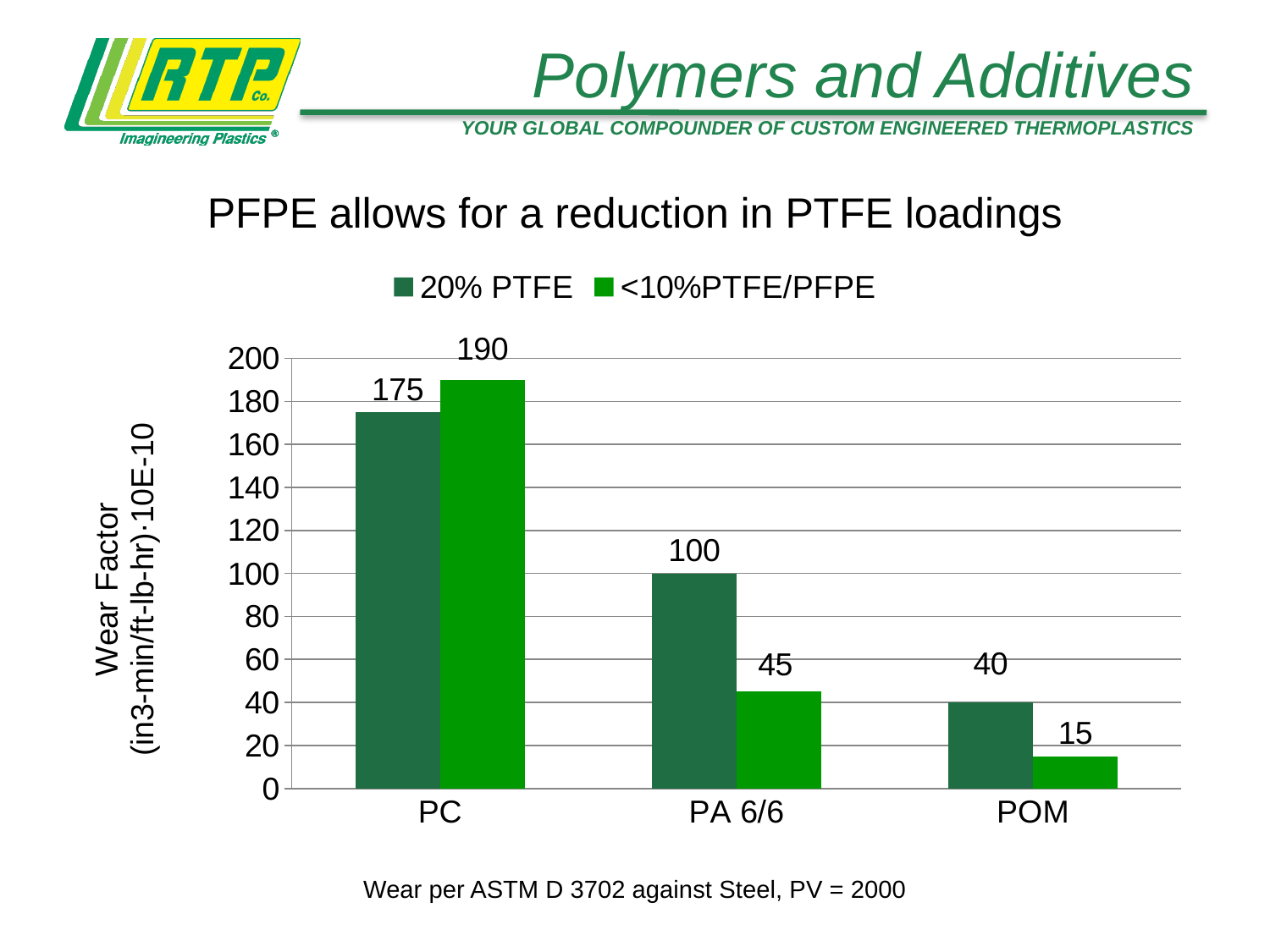

Polymers and Additives
PFPE allows for a reduction in PTFE loadings

### Chart

| Category | 20% PTFE | <10%PTFE/PFPE |
|---|---|---|
| PC | 175.0 | 190.0 |
| PA 6/6 | 100.0 | 45.0 |
| POM | 40.0 | 15.0 |
Wear per ASTM D 3702 against Steel, PV = 2000